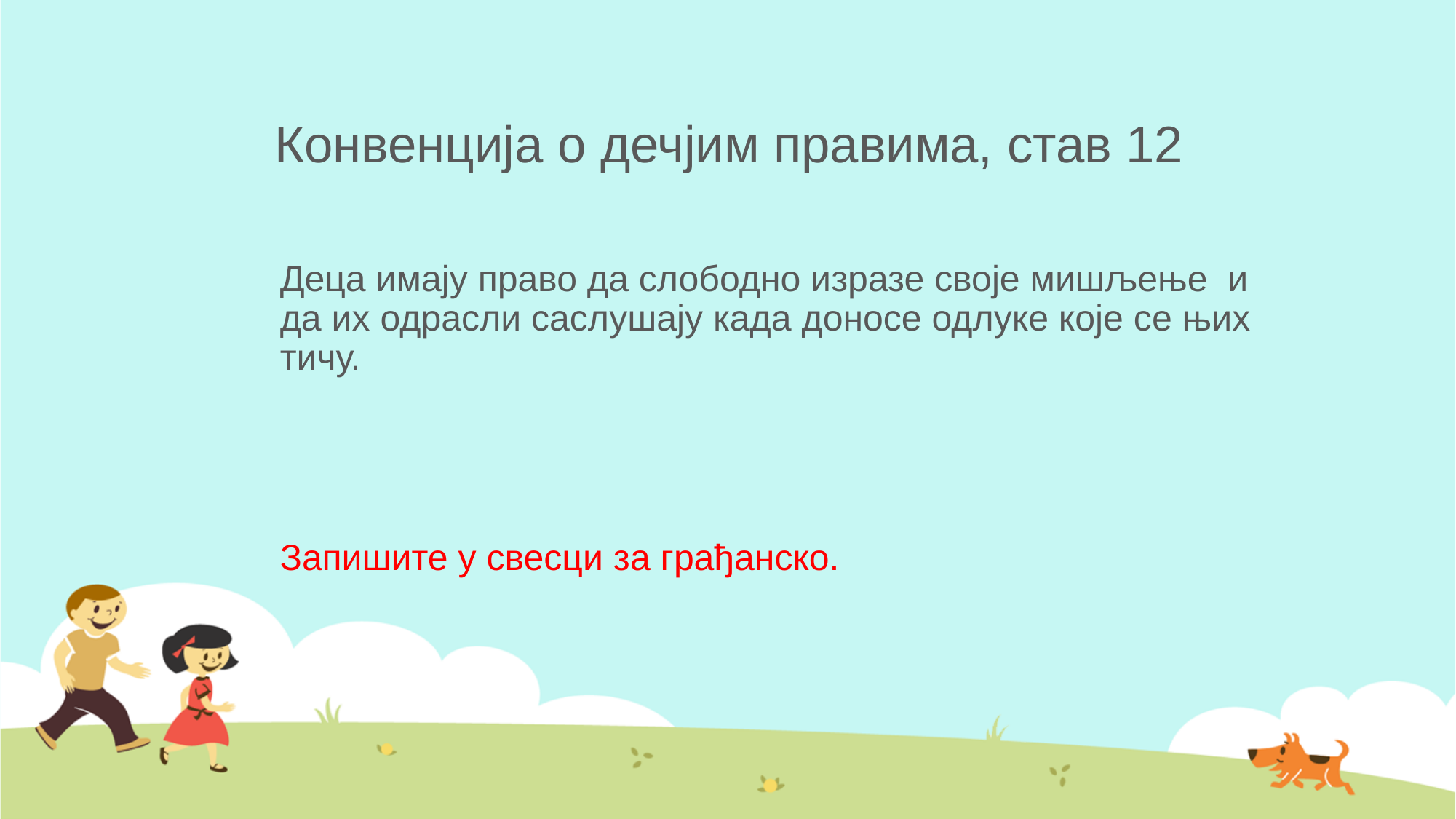

# Конвенција о дечјим правима, став 12

Деца имају право да слободно изразе своје мишљење  и да их одрасли саслушају када доносе одлуке које се њих тичу.

Запишите у свесци за грађанско.